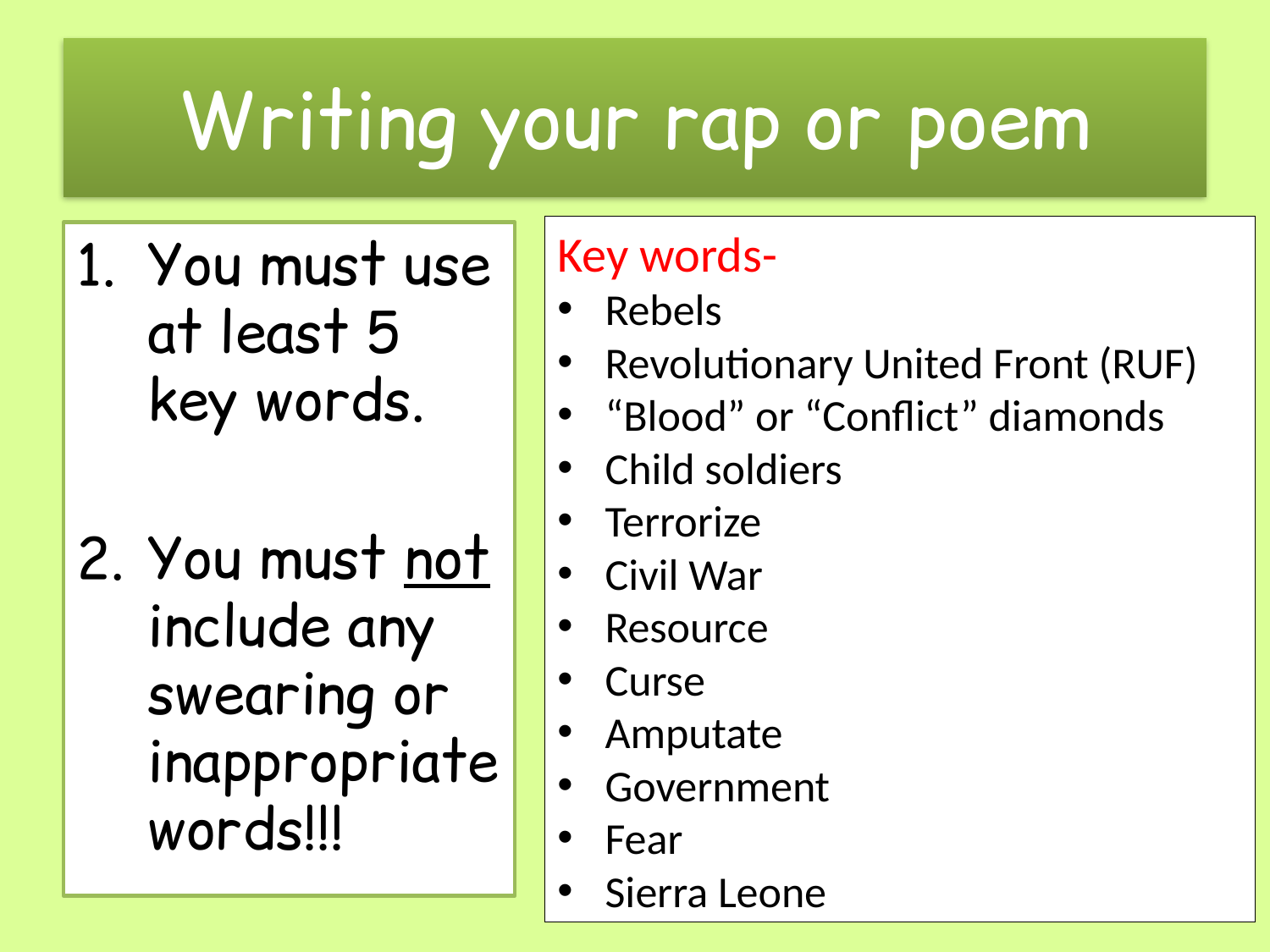

# Writing your rap or poem
Key words-
Rebels
Revolutionary United Front (RUF)
“Blood” or “Conflict” diamonds
Child soldiers
Terrorize
Civil War
Resource
Curse
Amputate
Government
Fear
Sierra Leone
You must use at least 5 key words.

You must not include any swearing or inappropriate words!!!